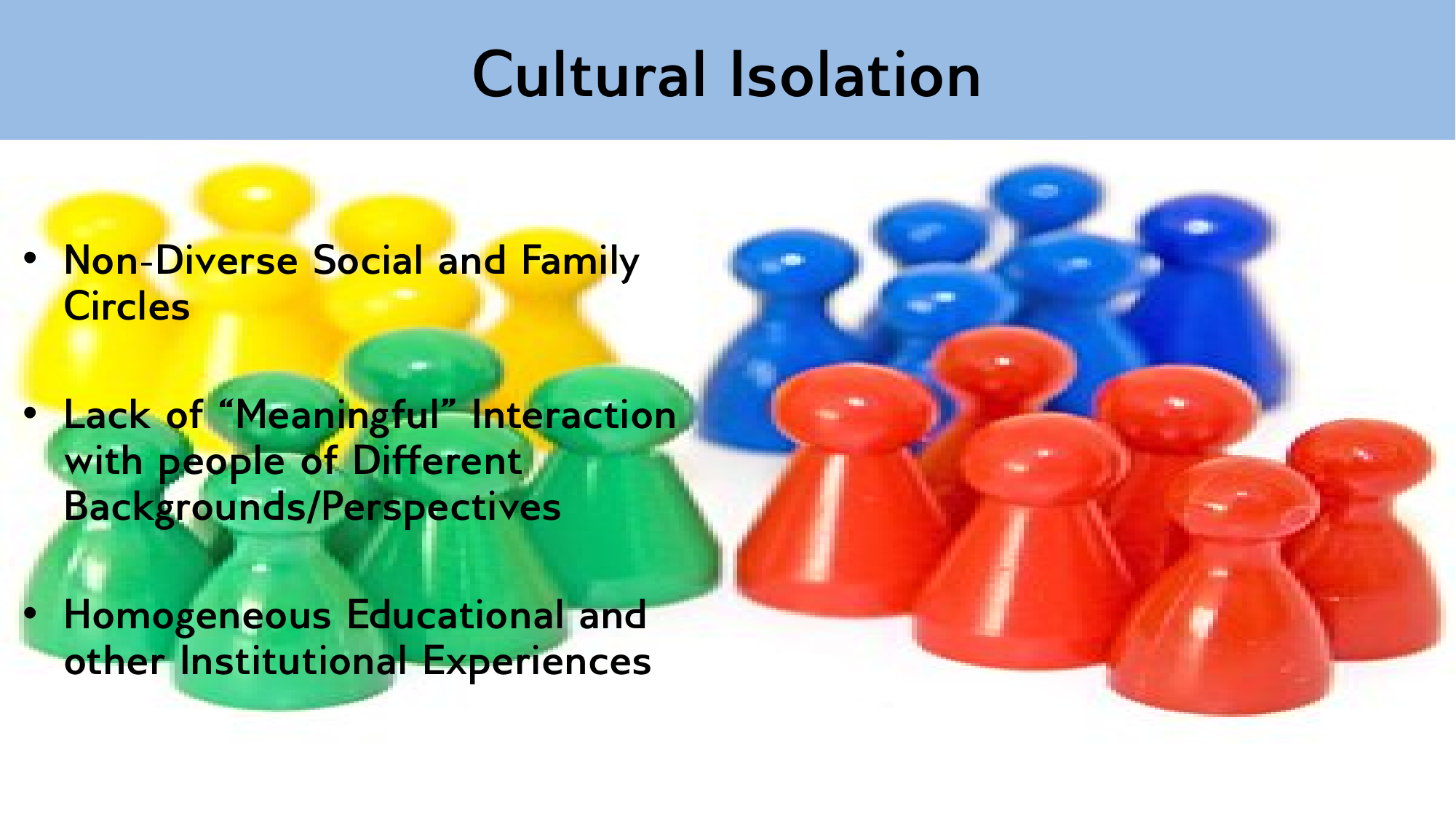

# Cultural Isolation
Non-Diverse Social and Family Circles

Lack of “Meaningful” Interaction with people of Different Backgrounds/Perspectives

Homogeneous Educational and other Institutional Experiences